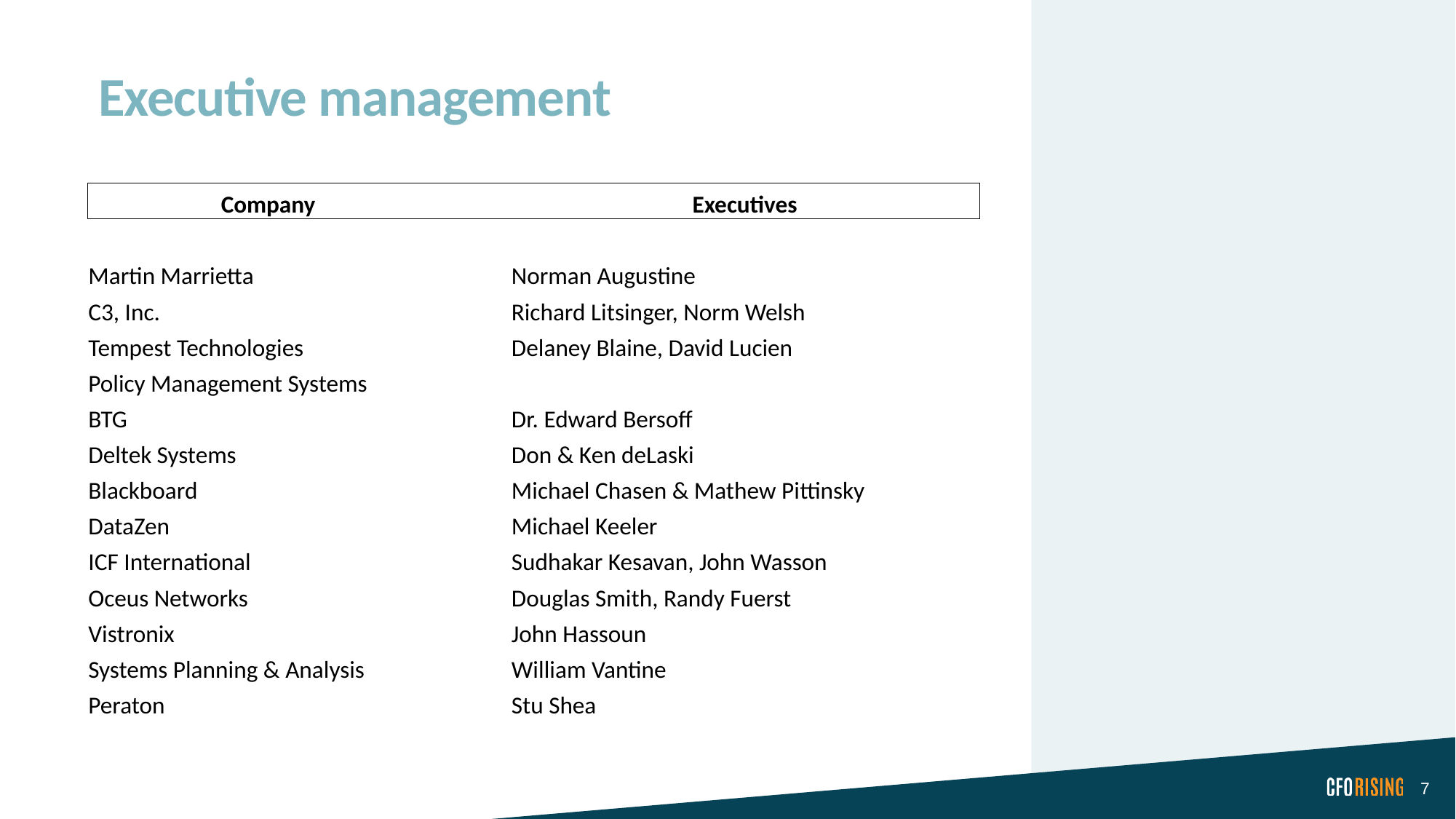

# Executive management
| Company |  | Executives |
| --- | --- | --- |
|  |  |  |
| Martin Marrietta |  | Norman Augustine |
| C3, Inc. |  | Richard Litsinger, Norm Welsh |
| Tempest Technologies |  | Delaney Blaine, David Lucien |
| Policy Management Systems |  |  |
| BTG |  | Dr. Edward Bersoff |
| Deltek Systems |  | Don & Ken deLaski |
| Blackboard |  | Michael Chasen & Mathew Pittinsky |
| DataZen |  | Michael Keeler |
| ICF International |  | Sudhakar Kesavan, John Wasson |
| Oceus Networks |  | Douglas Smith, Randy Fuerst |
| Vistronix |  | John Hassoun |
| Systems Planning & Analysis |  | William Vantine |
| Peraton |  | Stu Shea |

7